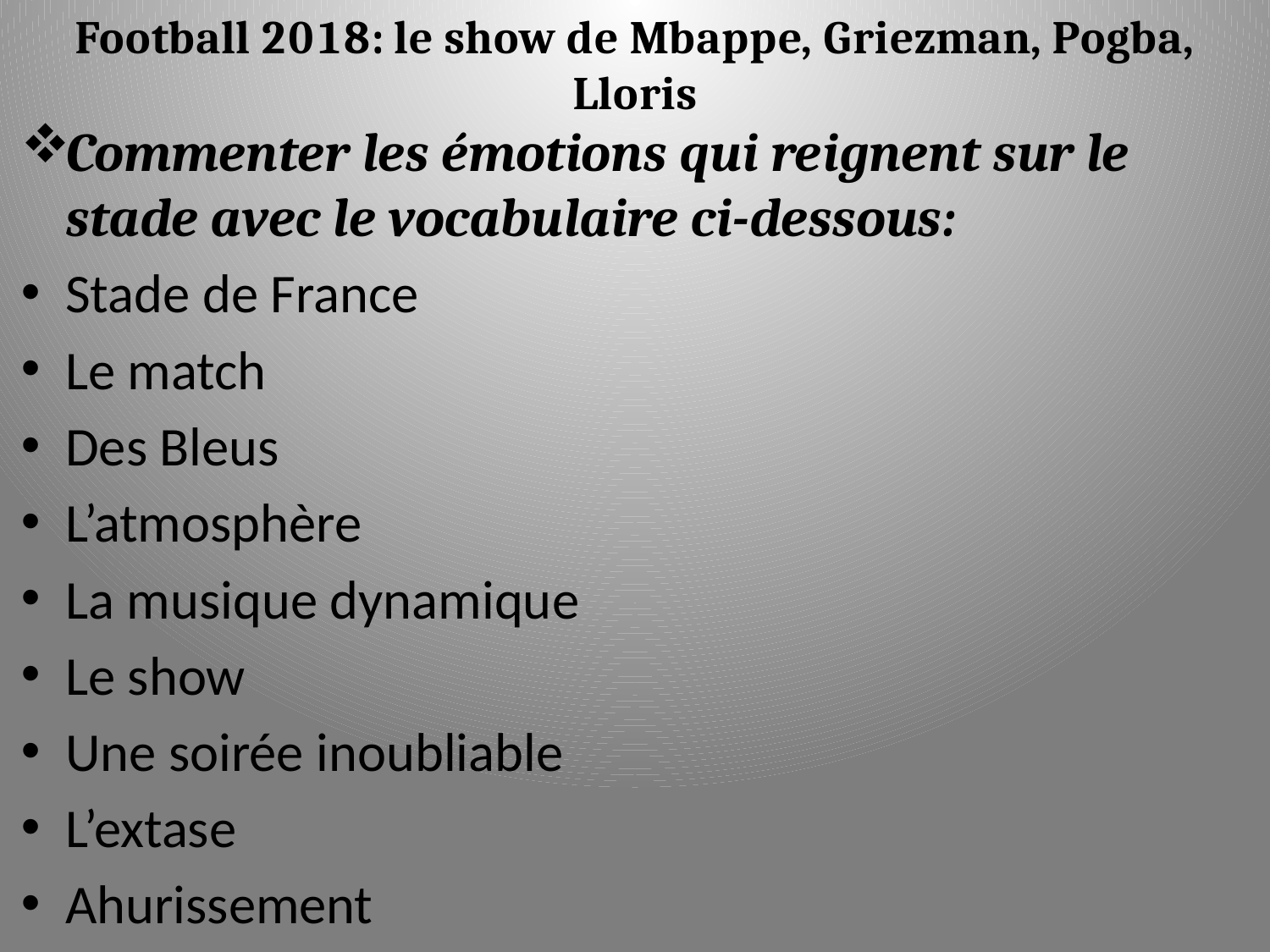

# Football 2018: le show de Mbappe, Griezman, Pogba, Lloris
Commenter les émotions qui reignent sur le stade avec le vocabulaire ci-dessous:
Stade de France
Le match
Des Bleus
L’atmosphère
La musique dynamique
Le show
Une soirée inoubliable
L’extase
Ahurissement